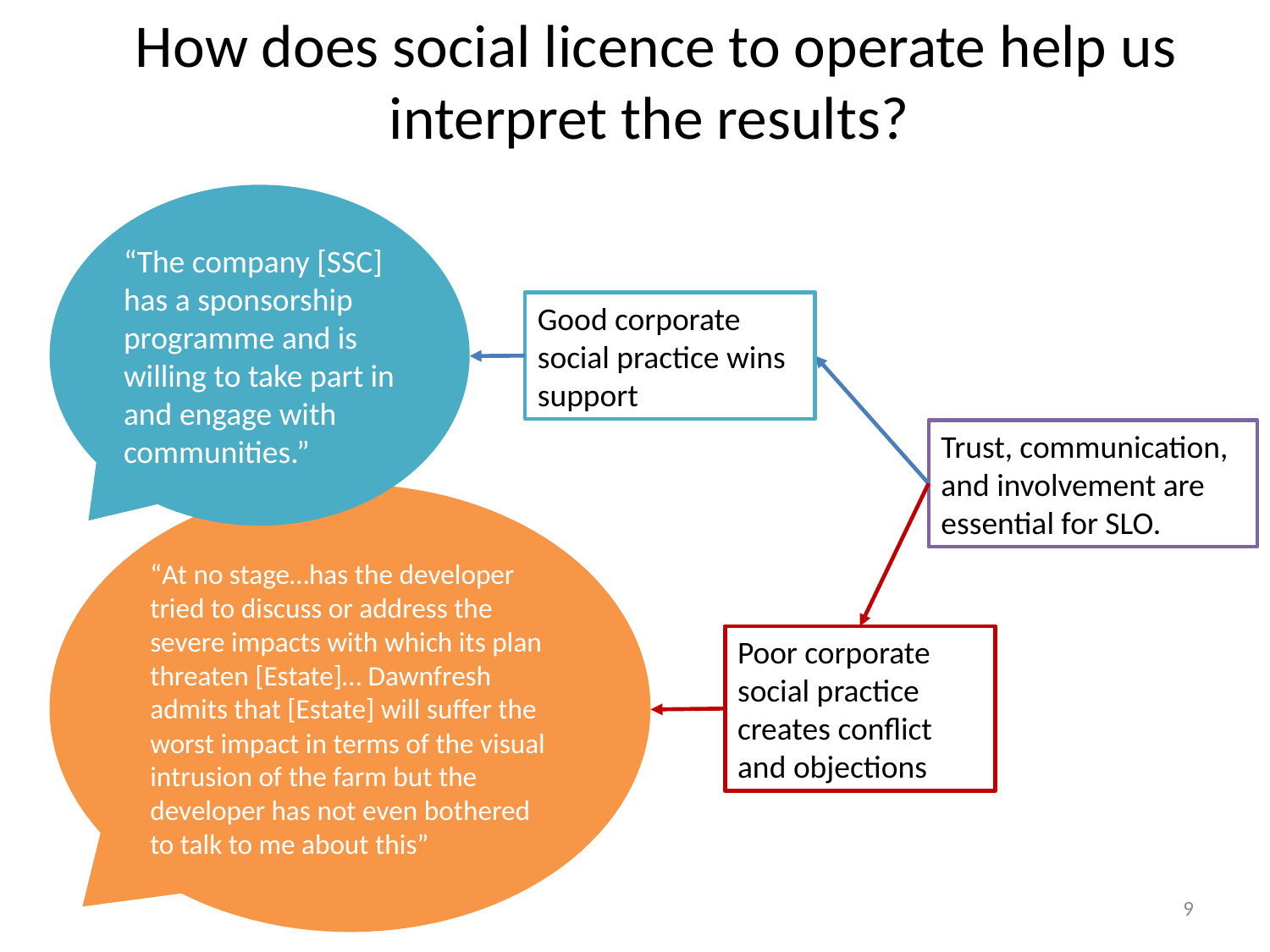

# How does social licence to operate help us interpret the results?
“The company [SSC] has a sponsorship programme and is willing to take part in and engage with communities.”
Good corporate social practice wins support
Trust, communication, and involvement are essential for SLO.
“At no stage…has the developer tried to discuss or address the severe impacts with which its plan threaten [Estate]… Dawnfresh admits that [Estate] will suffer the worst impact in terms of the visual intrusion of the farm but the developer has not even bothered to talk to me about this”
Poor corporate social practice creates conflict and objections
9